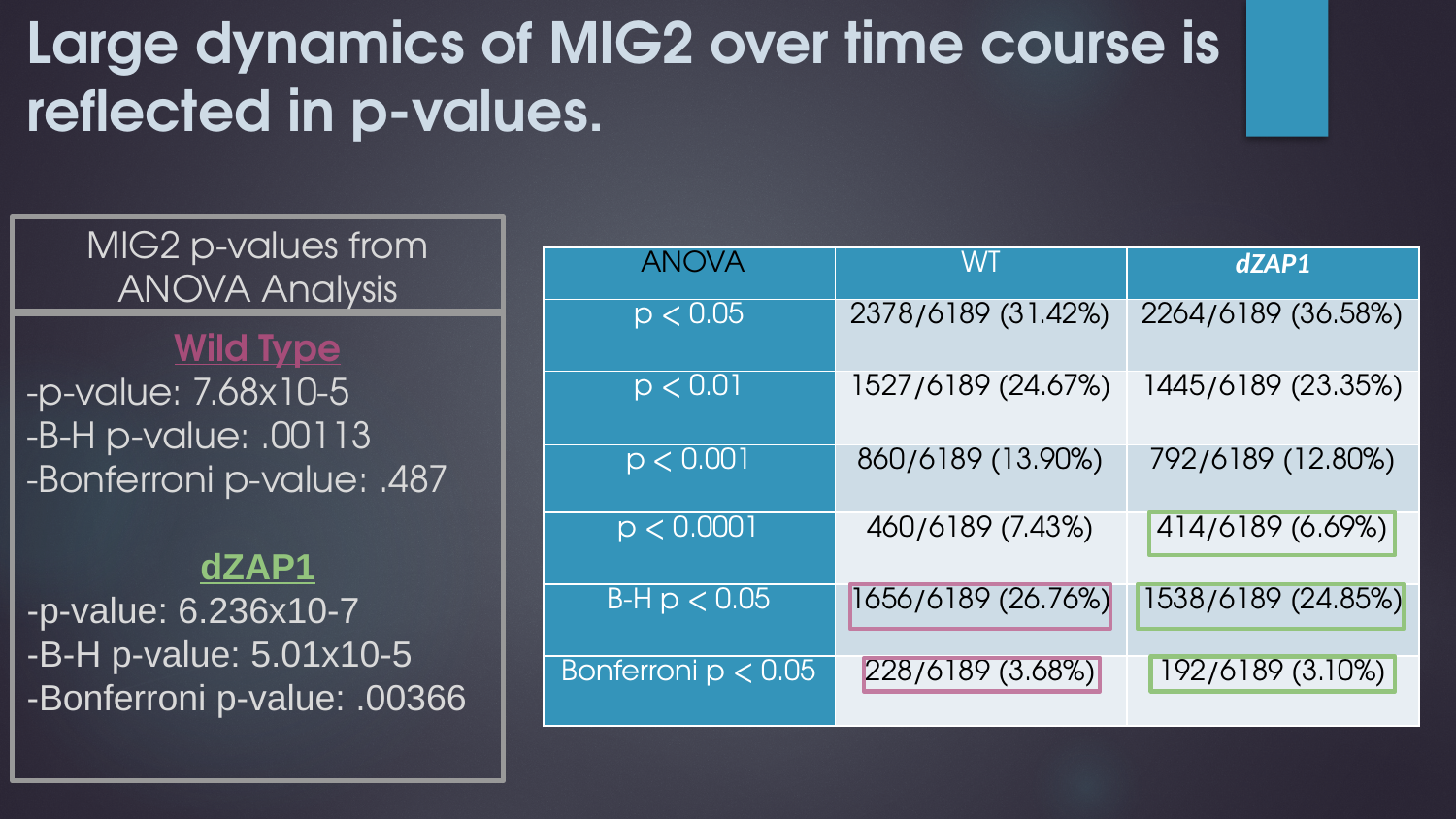

# Large dynamics of MIG2 over time course is reflected in p-values.
MIG2 p-values from
ANOVA Analysis
| ANOVA | WT | dZAP1 |
| --- | --- | --- |
| p < 0.05 | 2378/6189 (31.42%) | 2264/6189 (36.58%) |
| p < 0.01 | 1527/6189 (24.67%) | 1445/6189 (23.35%) |
| p < 0.001 | 860/6189 (13.90%) | 792/6189 (12.80%) |
| p < 0.0001 | 460/6189 (7.43%) | 414/6189 (6.69%) |
| B-H p < 0.05 | 1656/6189 (26.76%) | 1538/6189 (24.85%) |
| Bonferroni p < 0.05 | 228/6189 (3.68%) | 192/6189 (3.10%) |
Wild Type
-p-value: 7.68x10-5
-B-H p-value: .00113
-Bonferroni p-value: .487

dZAP1
-p-value: 6.236x10-7
-B-H p-value: 5.01x10-5
-Bonferroni p-value: .00366